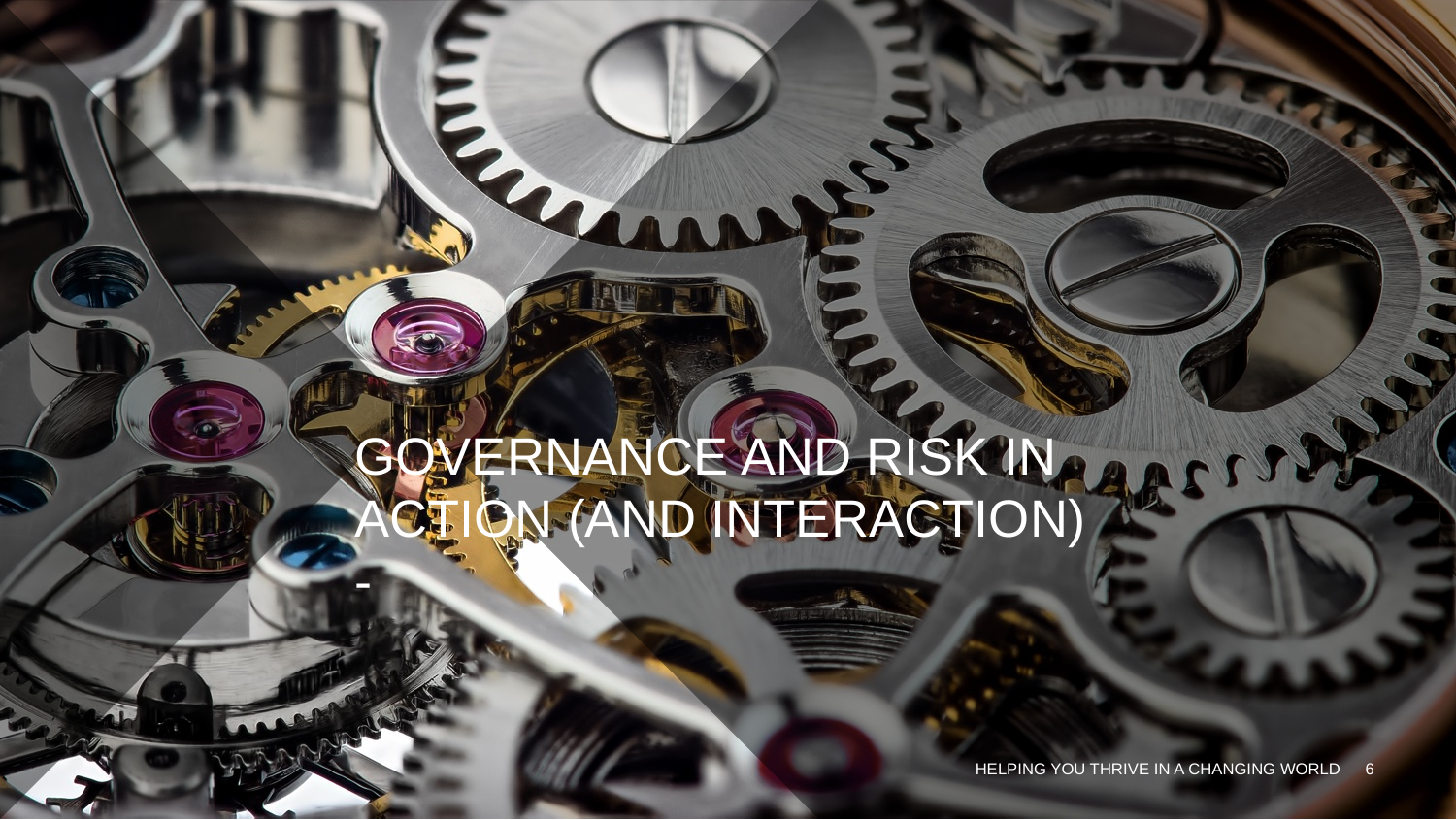

# GOVERNANCE AND RISK IN ACTION (AND INTERACTION) -
HELPING YOU THRIVE IN A CHANGING WORLD
6